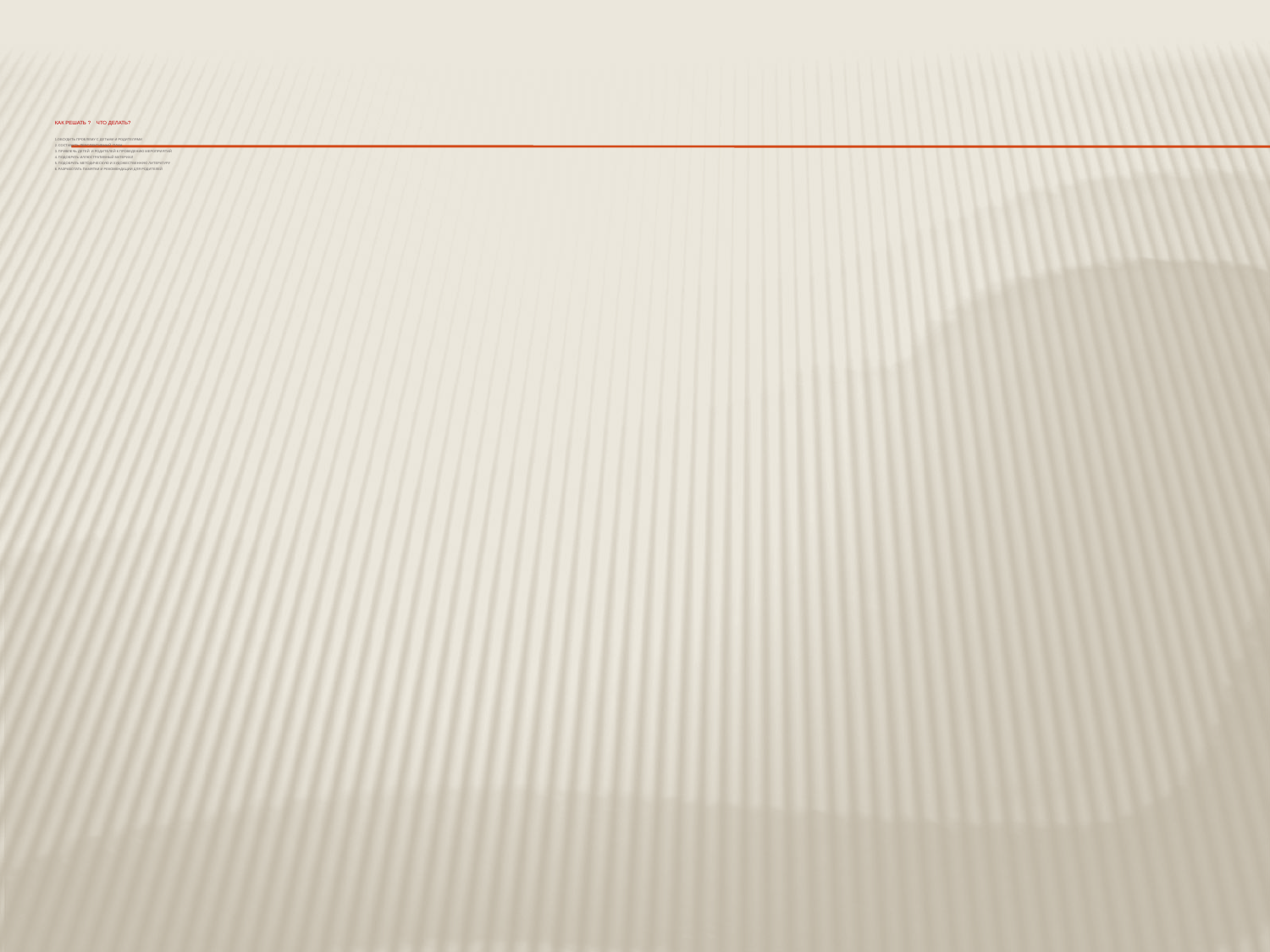

# Как решать ?    Что делать? 1.обсудить проблему с детьми и родителями 2. Составить перспективный  план 3. Привлечь детей  и родителей к проведению мероприятий 4. Подобрать иллюстративный материал 5. Подобрать методическую и художественную литературу 6. Разработать памятки и рекомендации для родителей